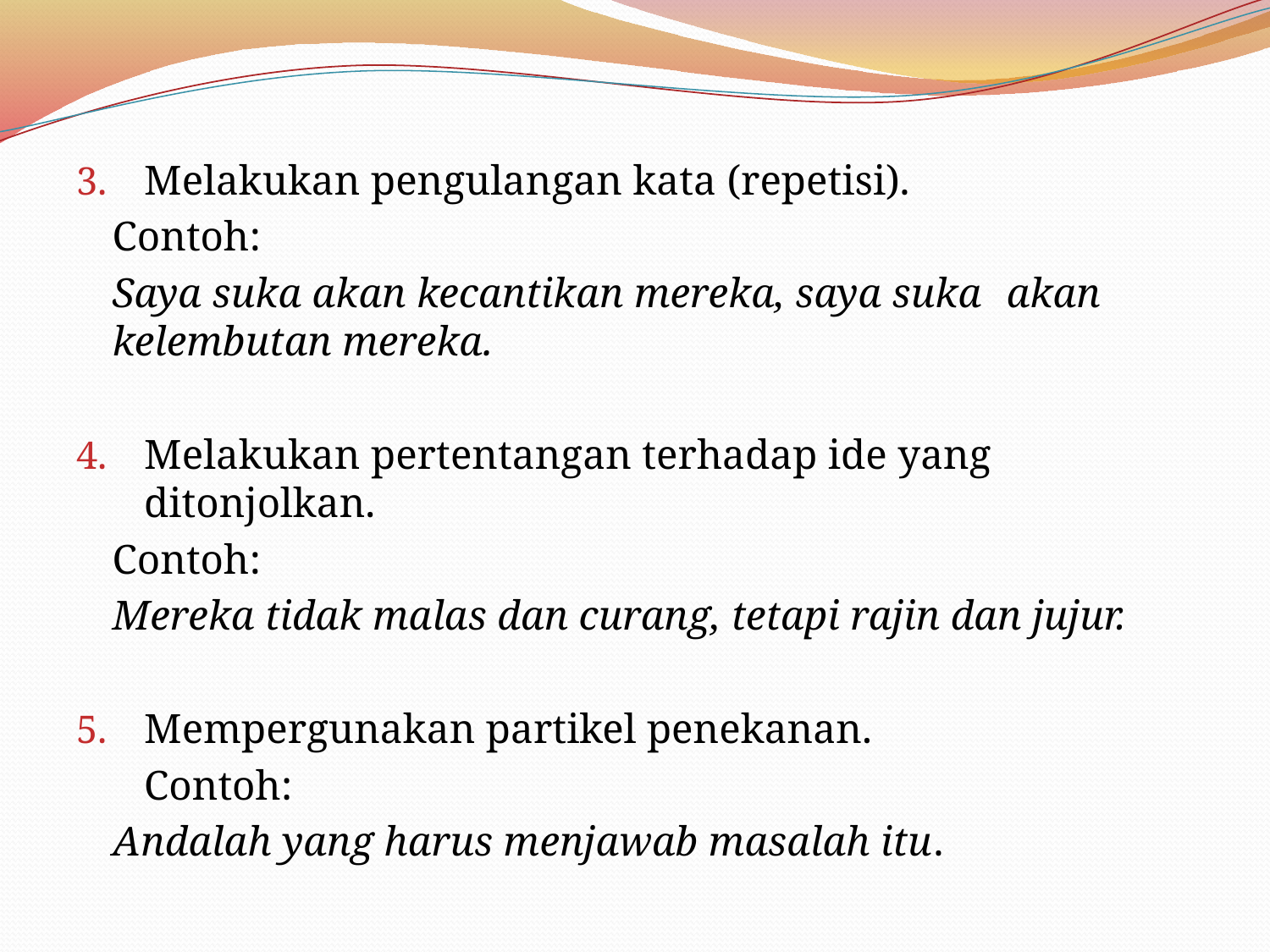

#
Melakukan pengulangan kata (repetisi).
		Contoh:
		Saya suka akan kecantikan mereka, saya suka 	akan 	kelembutan mereka.

Melakukan pertentangan terhadap ide yang ditonjolkan.
		Contoh:
		Mereka tidak malas dan curang, tetapi rajin dan jujur.

Mempergunakan partikel penekanan.
		Contoh:
		Andalah yang harus menjawab masalah itu.